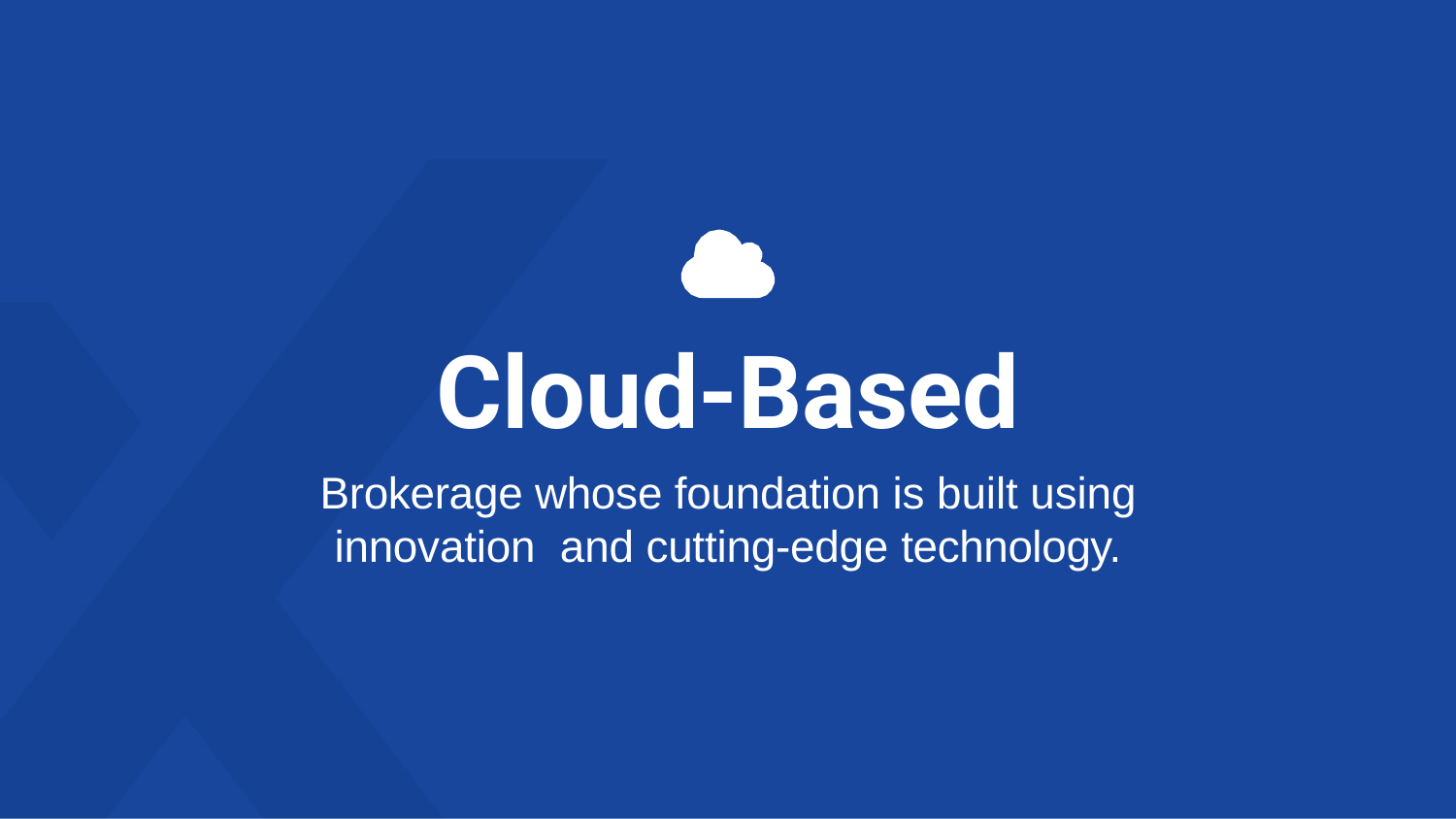

Cloud-Based
Brokerage whose foundation is built using innovation  and cutting-edge technology.